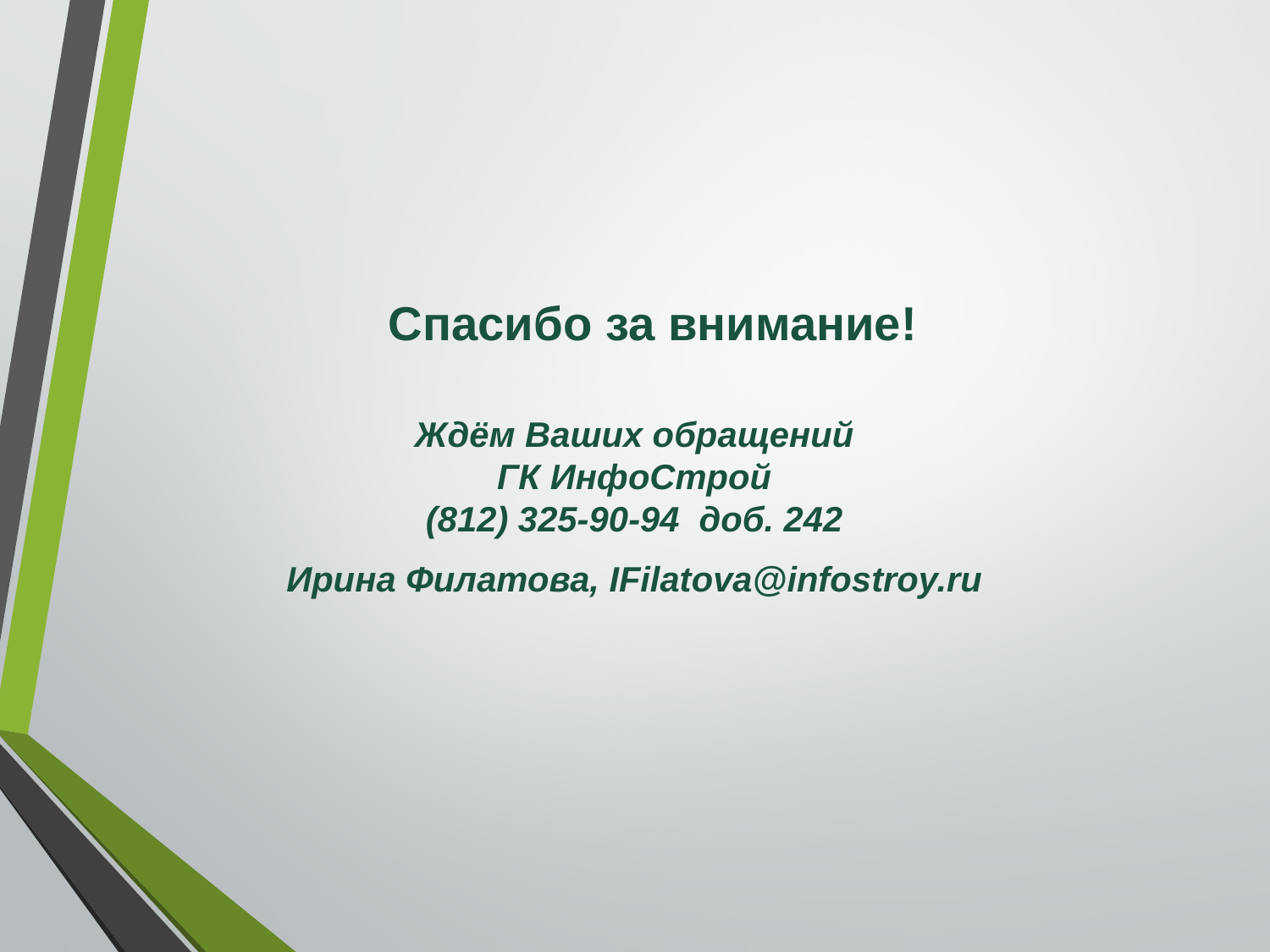

# Спасибо за внимание!
Ждём Ваших обращений
ГК ИнфоСтрой
(812) 325-90-94  доб. 242
Ирина Филатова, IFilatova@infostroy.ru